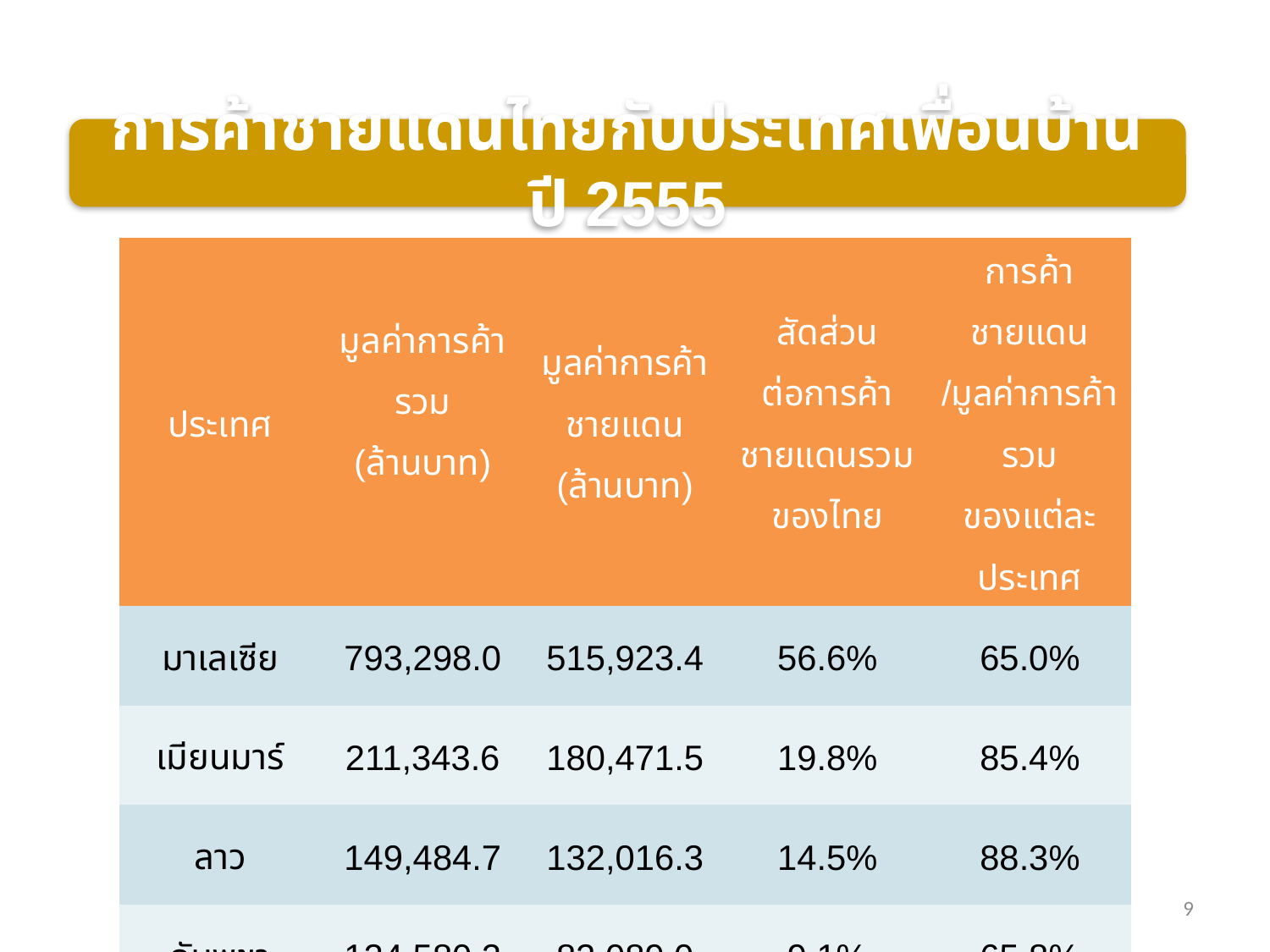

การค้าชายแดนไทยกับประเทศเพื่อนบ้าน ปี 2555
| ประเทศ | มูลค่าการค้ารวม (ล้านบาท) | มูลค่าการค้าชายแดน (ล้านบาท) | สัดส่วน ต่อการค้าชายแดนรวมของไทย | การค้าชายแดน /มูลค่าการค้ารวม ของแต่ละประเทศ |
| --- | --- | --- | --- | --- |
| มาเลเซีย | 793,298.0 | 515,923.4 | 56.6% | 65.0% |
| เมียนมาร์ | 211,343.6 | 180,471.5 | 19.8% | 85.4% |
| ลาว | 149,484.7 | 132,016.3 | 14.5% | 88.3% |
| กัมพูชา | 124,580.2 | 82,089.0 | 9.1% | 65.8% |
9